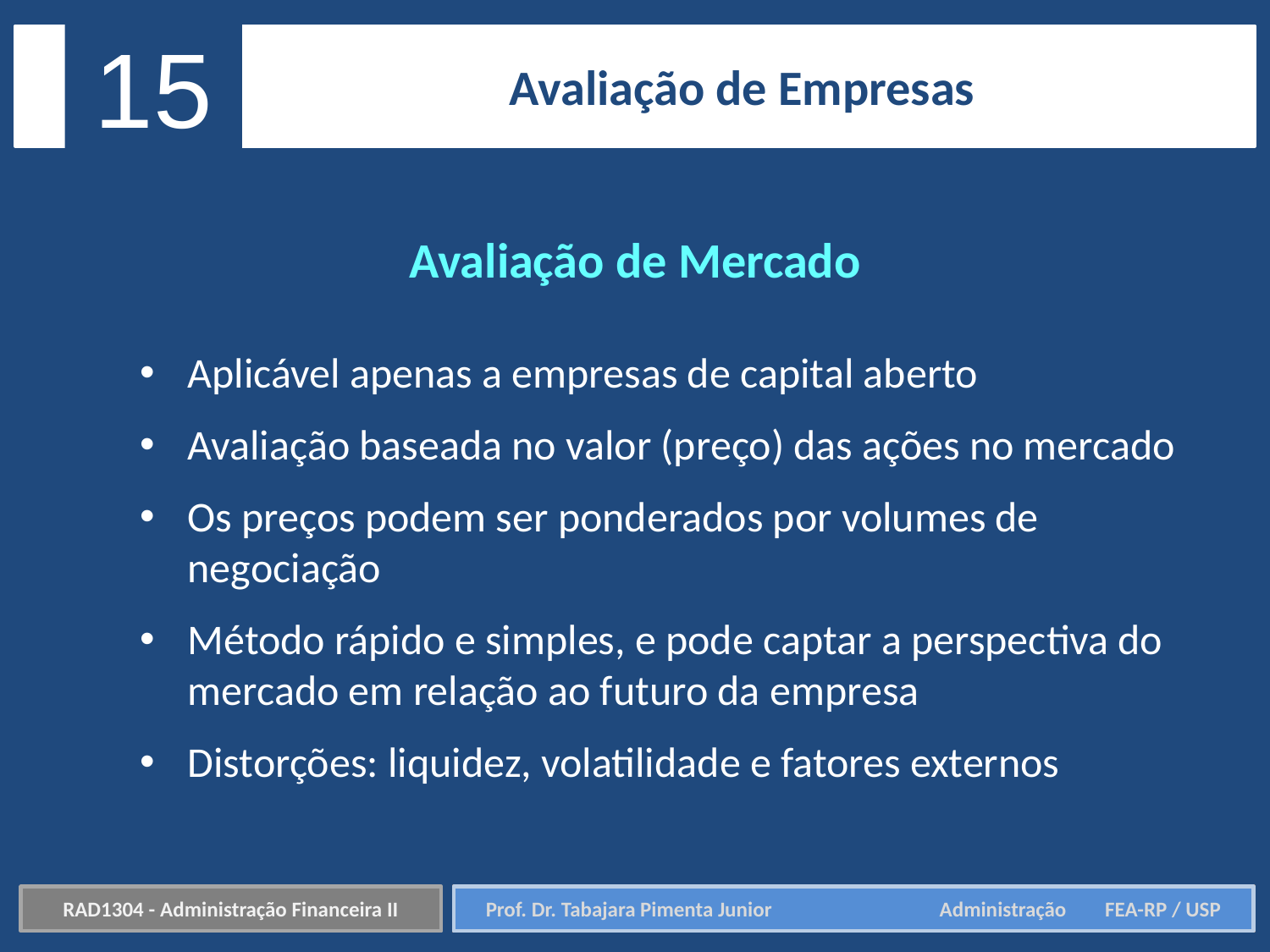

15

Avaliação de Empresas
Avaliação de Mercado
Aplicável apenas a empresas de capital aberto
Avaliação baseada no valor (preço) das ações no mercado
Os preços podem ser ponderados por volumes de negociação
Método rápido e simples, e pode captar a perspectiva do mercado em relação ao futuro da empresa
Distorções: liquidez, volatilidade e fatores externos

RAD1304 - Administração Financeira II

Prof. Dr. Tabajara Pimenta Junior	               Administração        FEA-RP / USP

Prof. Dr. Tabajara Pimenta Junior	               Administração        FEA-RP / USP
RAD1304 - Administração Financeira II